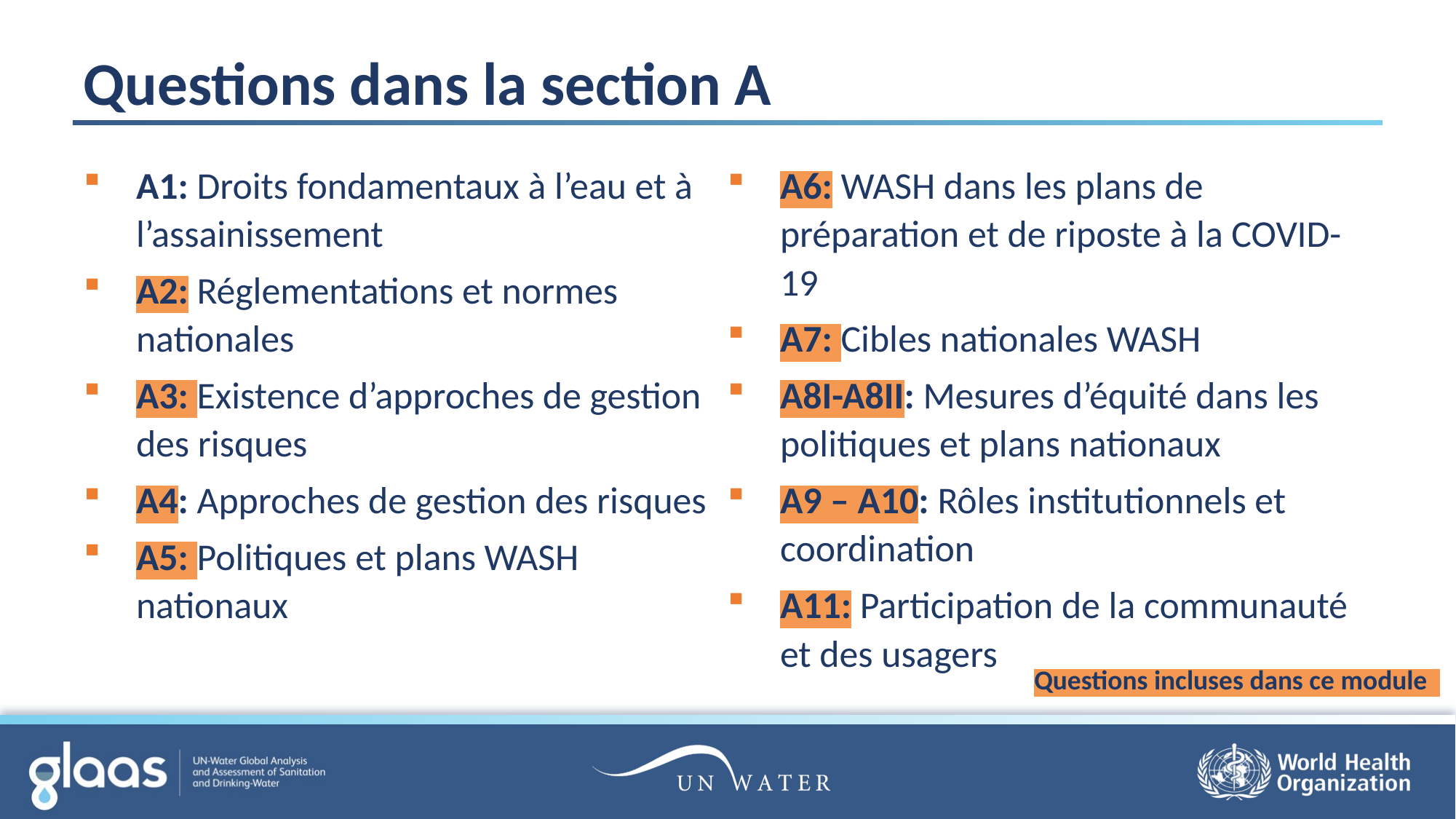

# Questions dans la section A
A1: Droits fondamentaux à l’eau et à l’assainissement
A2: Réglementations et normes nationales
A3: Existence d’approches de gestion des risques
A4: Approches de gestion des risques
A5: Politiques et plans WASH nationaux

A6: WASH dans les plans de préparation et de riposte à la COVID-19
A7: Cibles nationales WASH
A8I-A8II: Mesures d’équité dans les politiques et plans nationaux
A9 – A10: Rôles institutionnels et coordination
A11: Participation de la communauté et des usagers
Questions incluses dans ce module